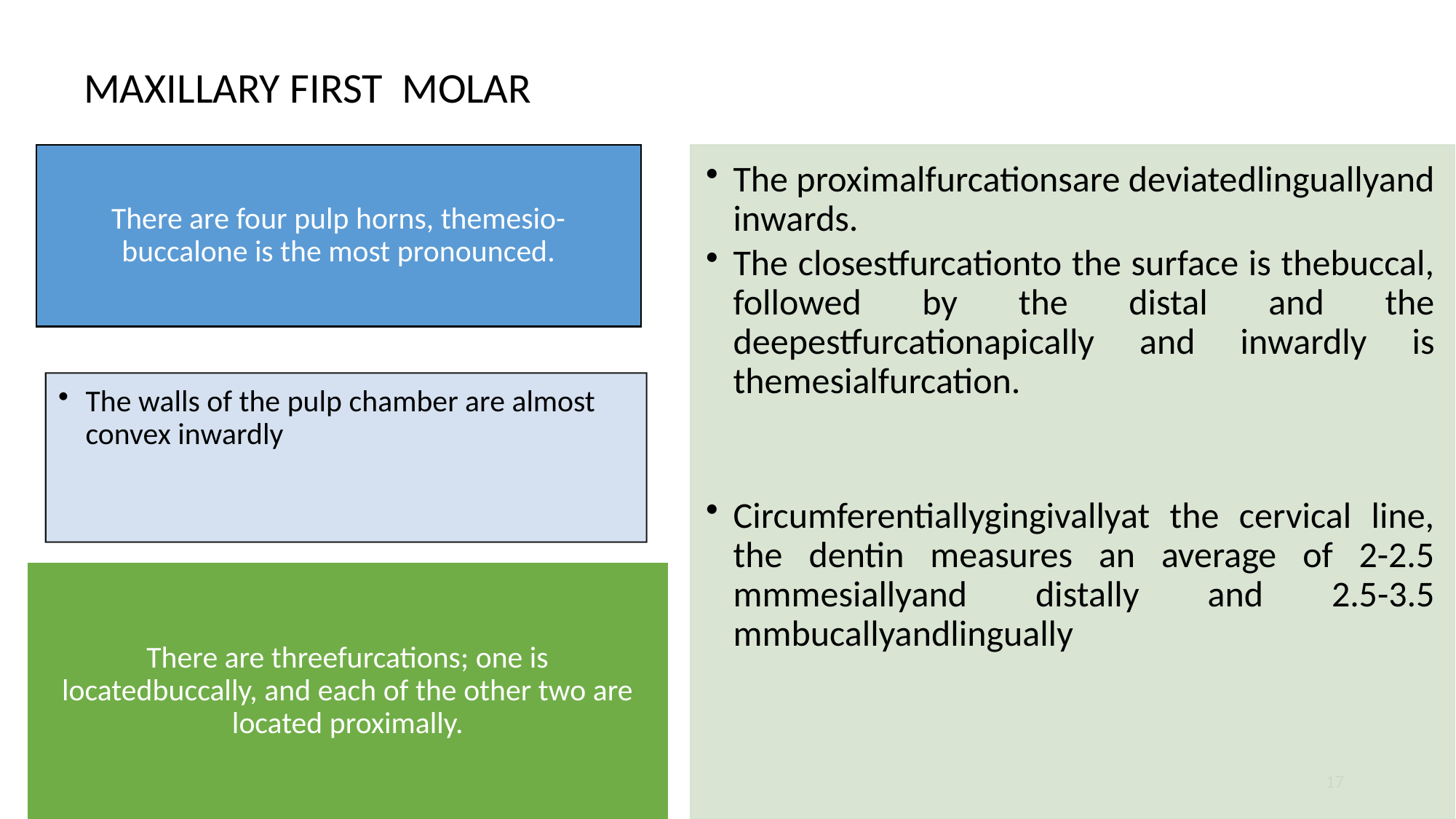

# MAXILLARY FIRST  MOLAR
There are four pulp horns, themesio-buccalone is the most pronounced.
The walls of the pulp chamber are almost convex inwardly
There are threefurcations; one is locatedbuccally, and each of the other two are located proximally.
The proximalfurcationsare deviatedlinguallyand inwards.
The closestfurcationto the surface is thebuccal, followed by the distal and the deepestfurcationapically and inwardly is themesialfurcation.

Circumferentiallygingivallyat the cervical line, the dentin measures an average of 2-2.5 mmmesiallyand distally and 2.5-3.5 mmbucallyandlingually
17